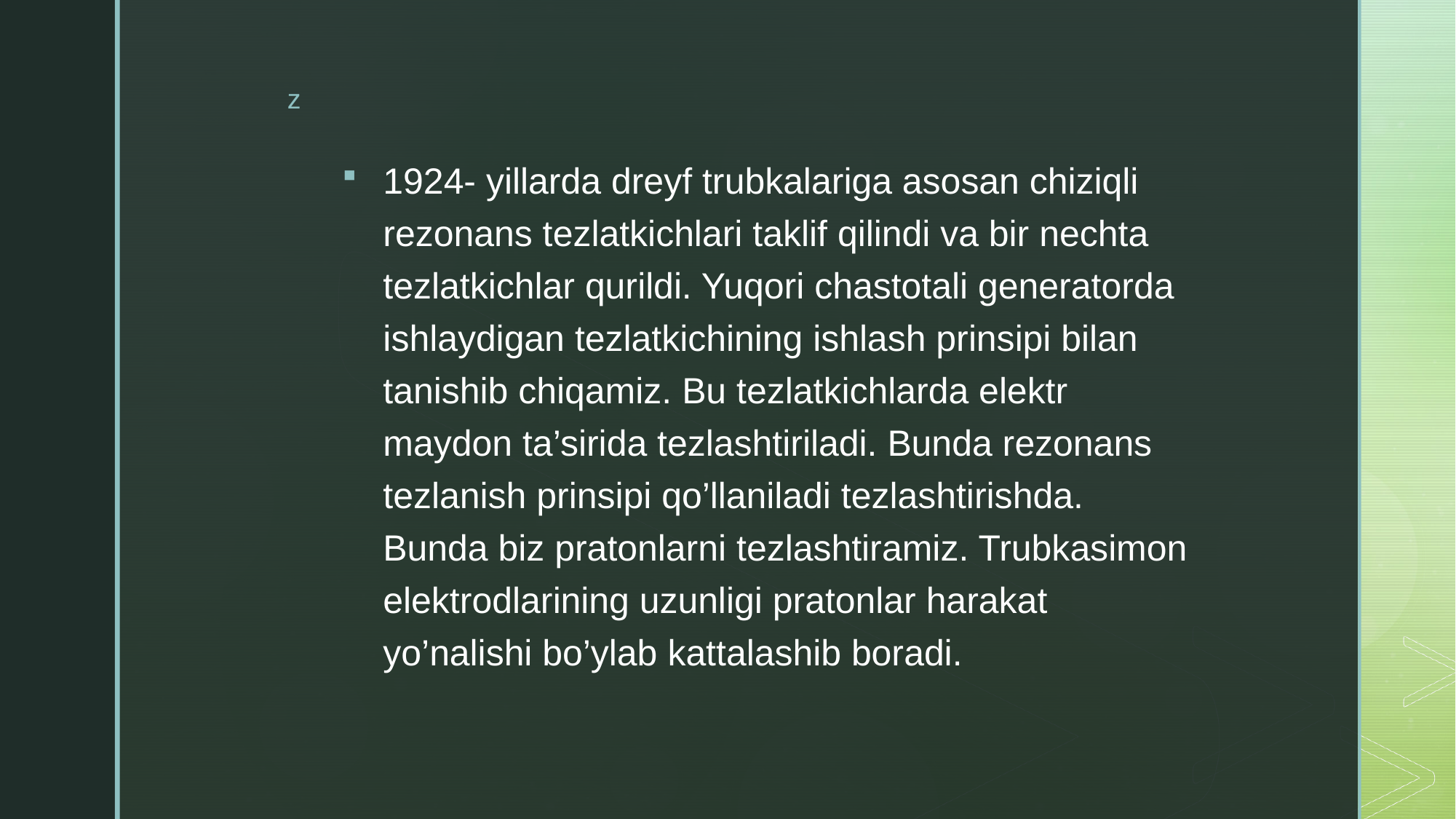

1924- yillarda dreyf trubkalariga asosan chiziqli rezonans tezlatkichlari taklif qilindi va bir nechta tezlatkichlar qurildi. Yuqori chastotali generatorda ishlaydigan tezlatkichining ishlash prinsipi bilan tanishib chiqamiz. Bu tezlatkichlarda elektr maydon ta’sirida tezlashtiriladi. Bunda rezonans tezlanish prinsipi qo’llaniladi tezlashtirishda. Bunda biz pratonlarni tezlashtiramiz. Trubkasimon elektrodlarining uzunligi pratonlar harakat yo’nalishi bo’ylab kattalashib boradi.